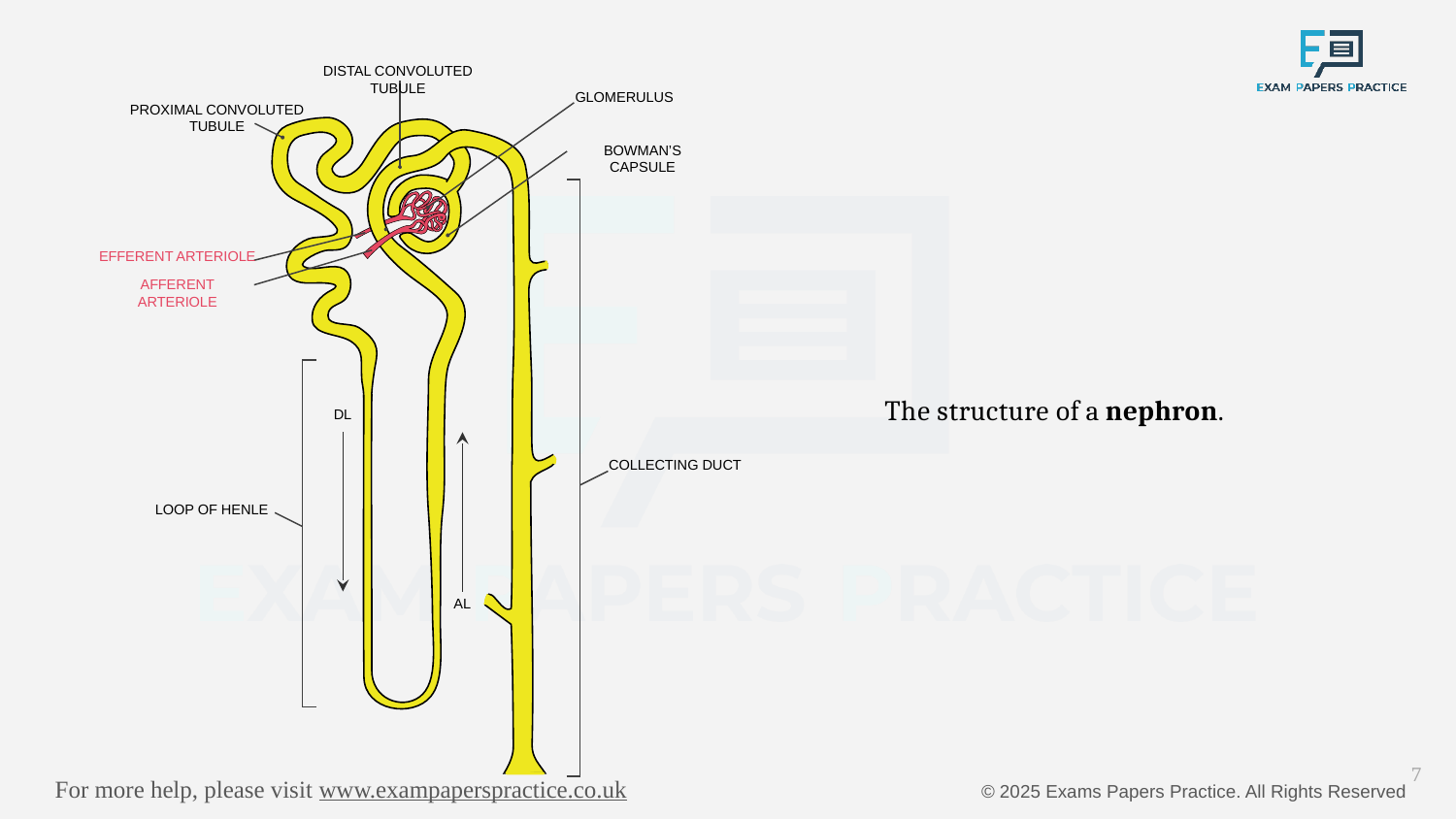

DISTAL CONVOLUTED TUBULE
GLOMERULUS

PROXIMAL CONVOLUTED TUBULE
BOWMAN’S CAPSULE
EFFERENT ARTERIOLE
AFFERENT ARTERIOLE
DL
COLLECTING DUCT
LOOP OF HENLE
AL
The structure of a nephron.
7